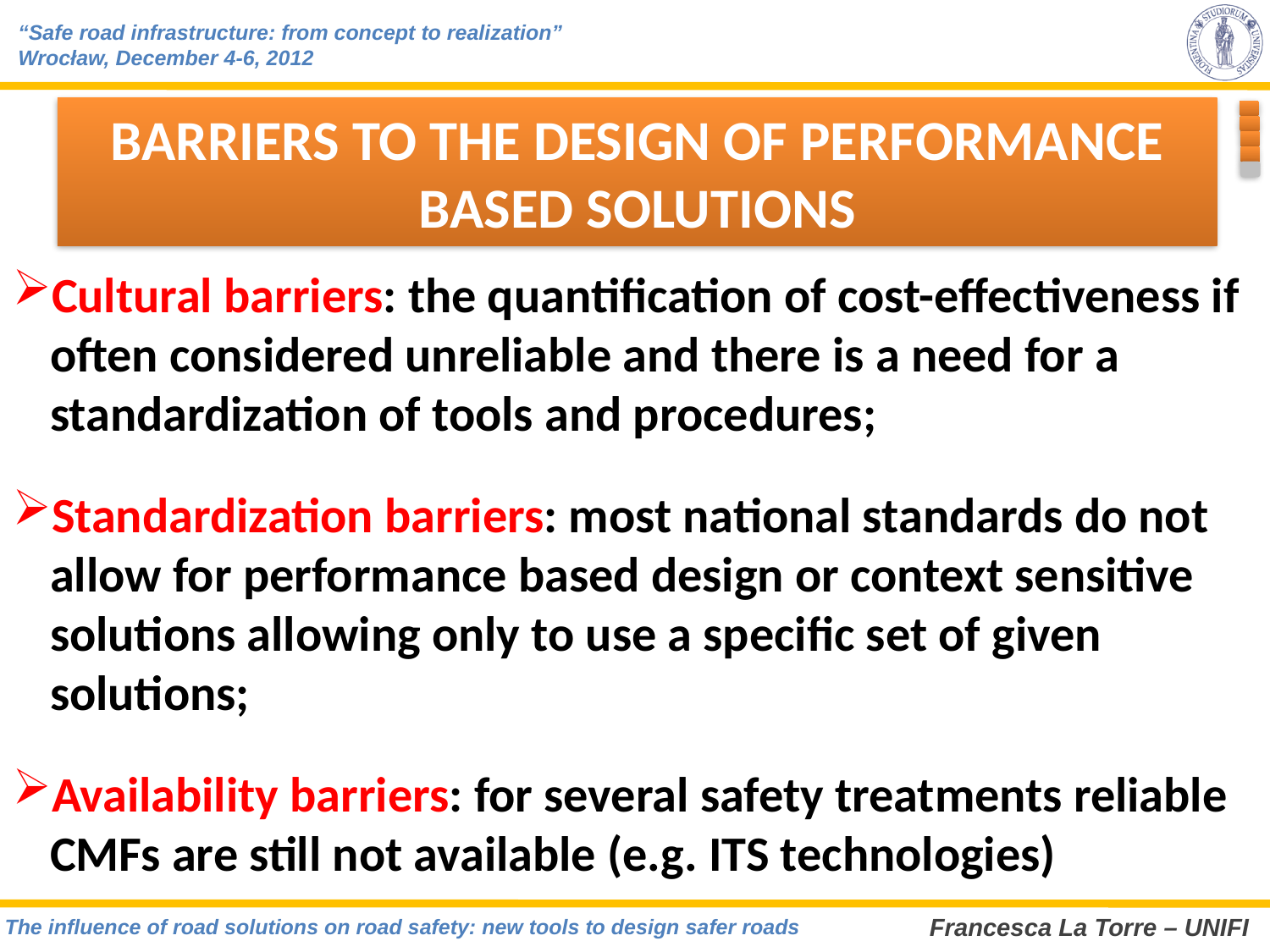

BARRIERS TO THE DESIGN OF PERFORMANCE BASED SOLUTIONS

Cultural barriers: the quantification of cost-effectiveness if often considered unreliable and there is a need for a standardization of tools and procedures;
Standardization barriers: most national standards do not allow for performance based design or context sensitive solutions allowing only to use a specific set of given solutions;
Availability barriers: for several safety treatments reliable CMFs are still not available (e.g. ITS technologies)